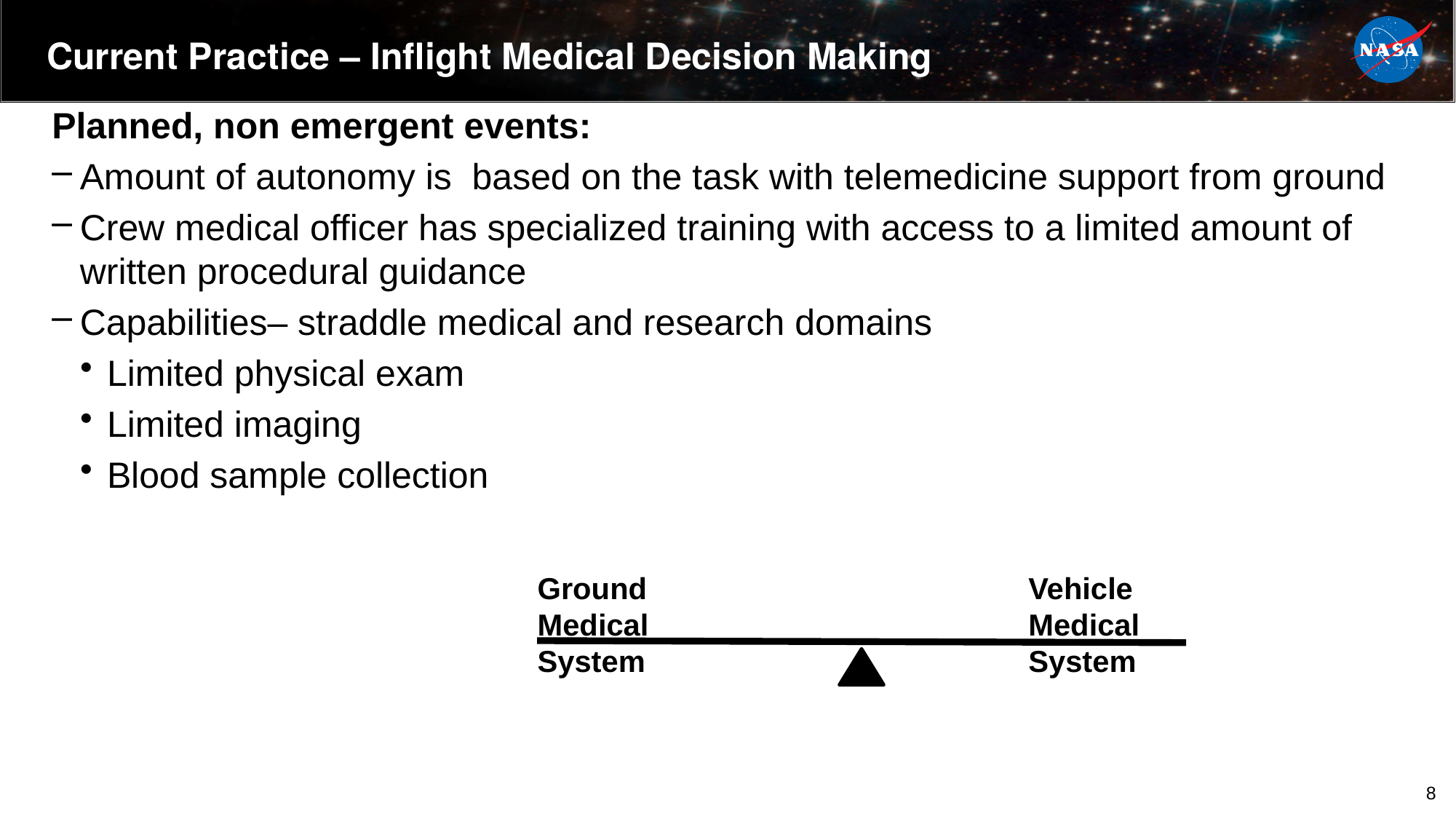

# Current Practice – Inflight Medical Decision Making
Planned, non emergent events:
Amount of autonomy is  based on the task with telemedicine support from ground
Crew medical officer has specialized training with access to a limited amount of written procedural guidance
Capabilities– straddle medical and research domains
Limited physical exam
Limited imaging
Blood sample collection

Ground Medical System
Vehicle Medical System

8